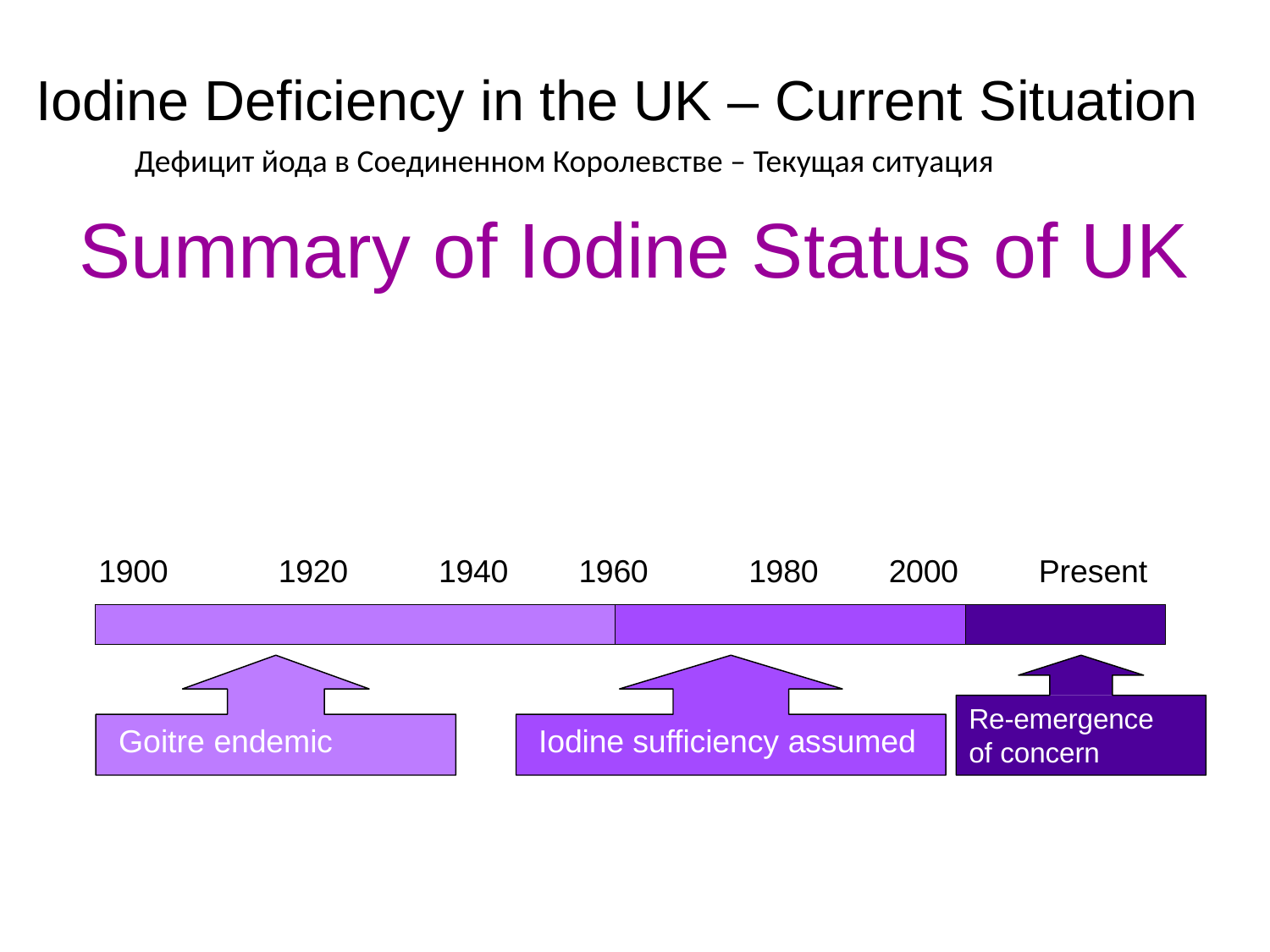

# Iodine Deficiency in the UK – Current Situation
Дефицит йода в Соединенном Королевстве – Текущая ситуация
Summary of Iodine Status of UK
1900
1920
1940
1960
1980
2000
Present
|  |  |  |
| --- | --- | --- |

Re-emergence
of concern
Goitre endemic
Iodine sufficiency assumed